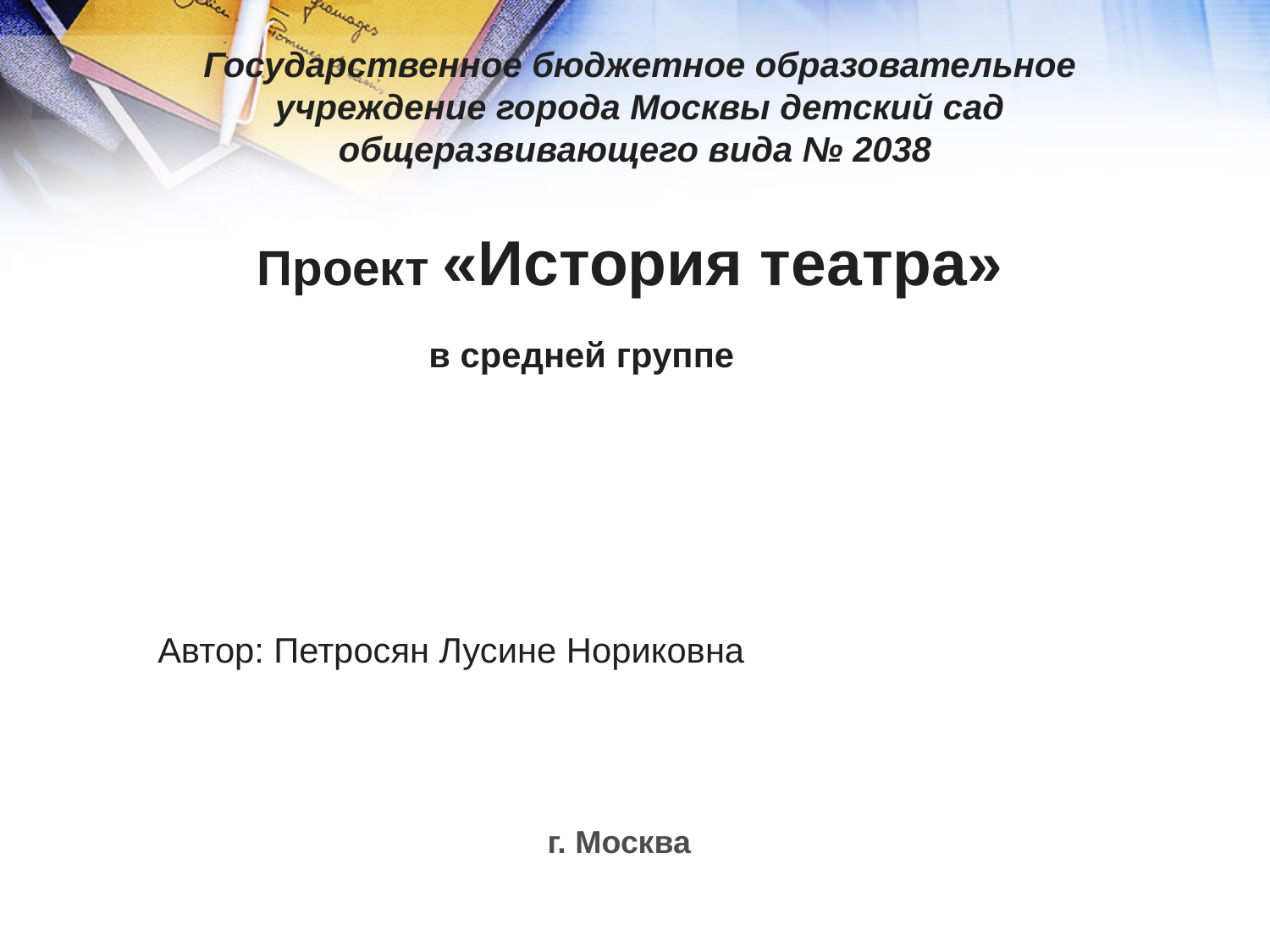

Государственное бюджетное образовательное учреждение города Москвы детский сад общеразвивающего вида № 2038
Проект «История театра»

Автор: Петросян Лусине Нориковна
в средней группе
г. Москва